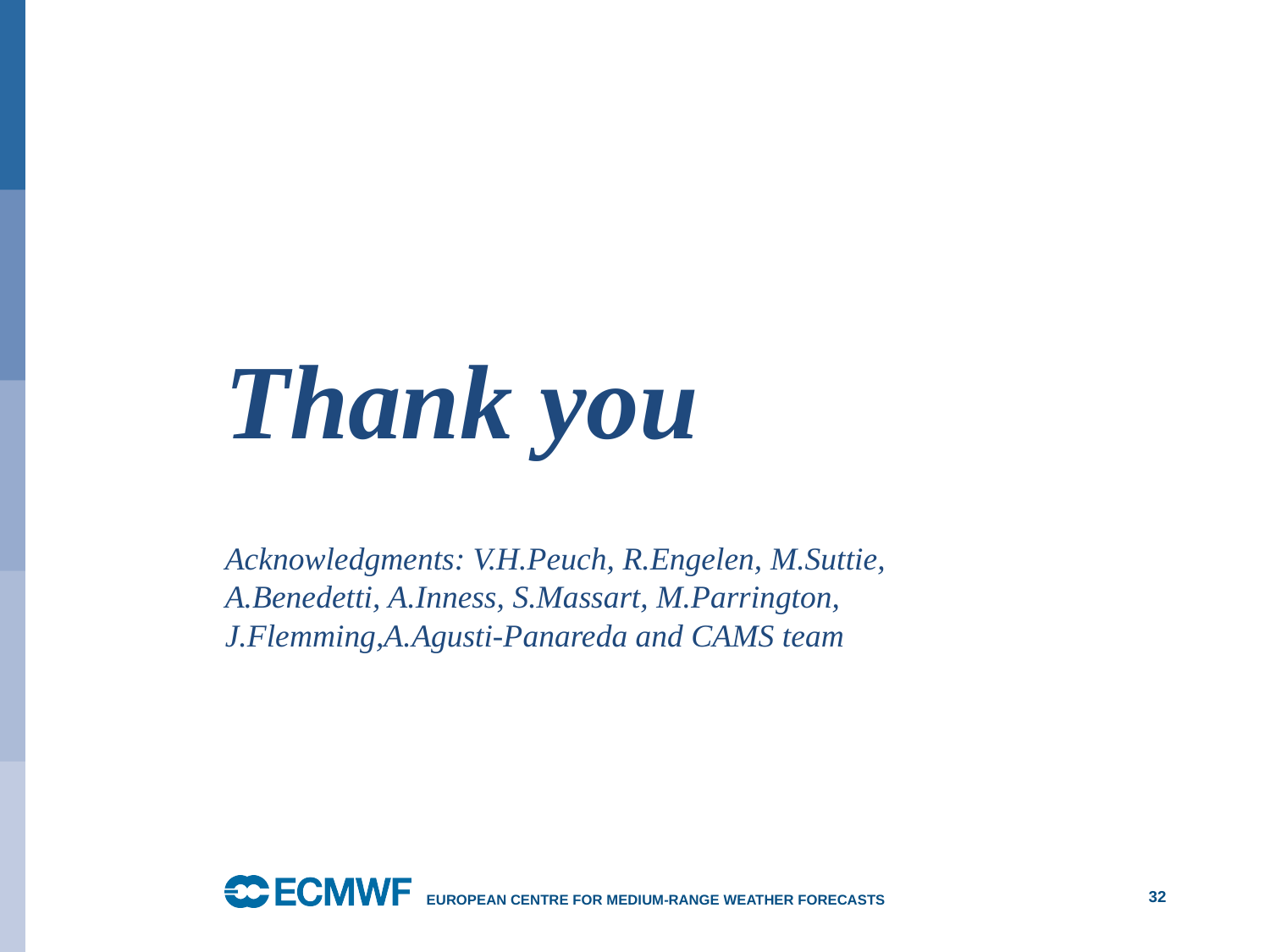

#

Thank you

Acknowledgments: V.H.Peuch, R.Engelen, M.Suttie, A.Benedetti, A.Inness, S.Massart, M.Parrington, J.Flemming,A.Agusti-Panareda and CAMS team
32